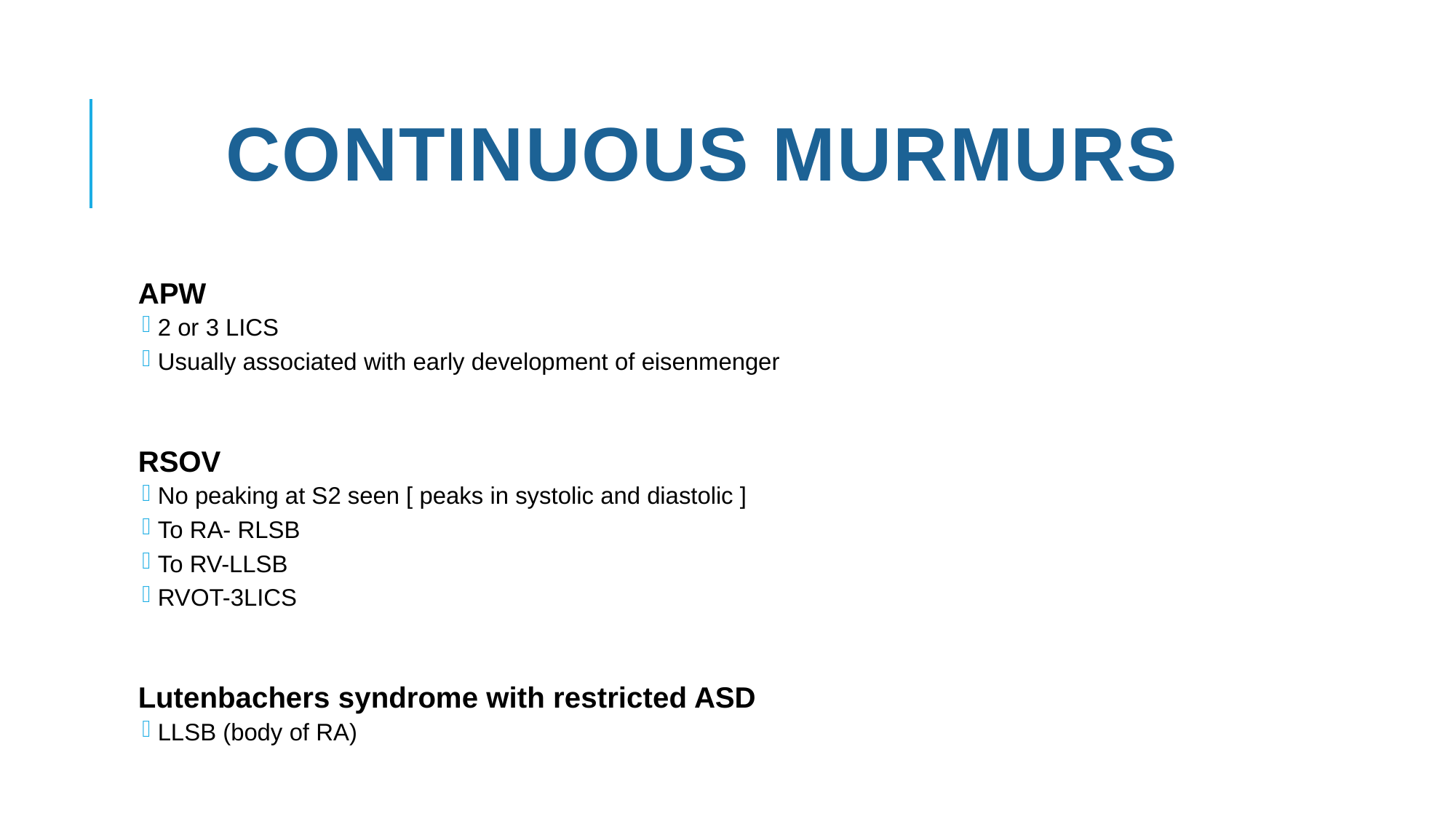

# CONTINUOUS MURMURS
APW
2 or 3 LICS
Usually associated with early development of eisenmenger

RSOV
No peaking at S2 seen [ peaks in systolic and diastolic ]
To RA- RLSB
To RV-LLSB
RVOT-3LICS

Lutenbachers syndrome with restricted ASD
LLSB (body of RA)